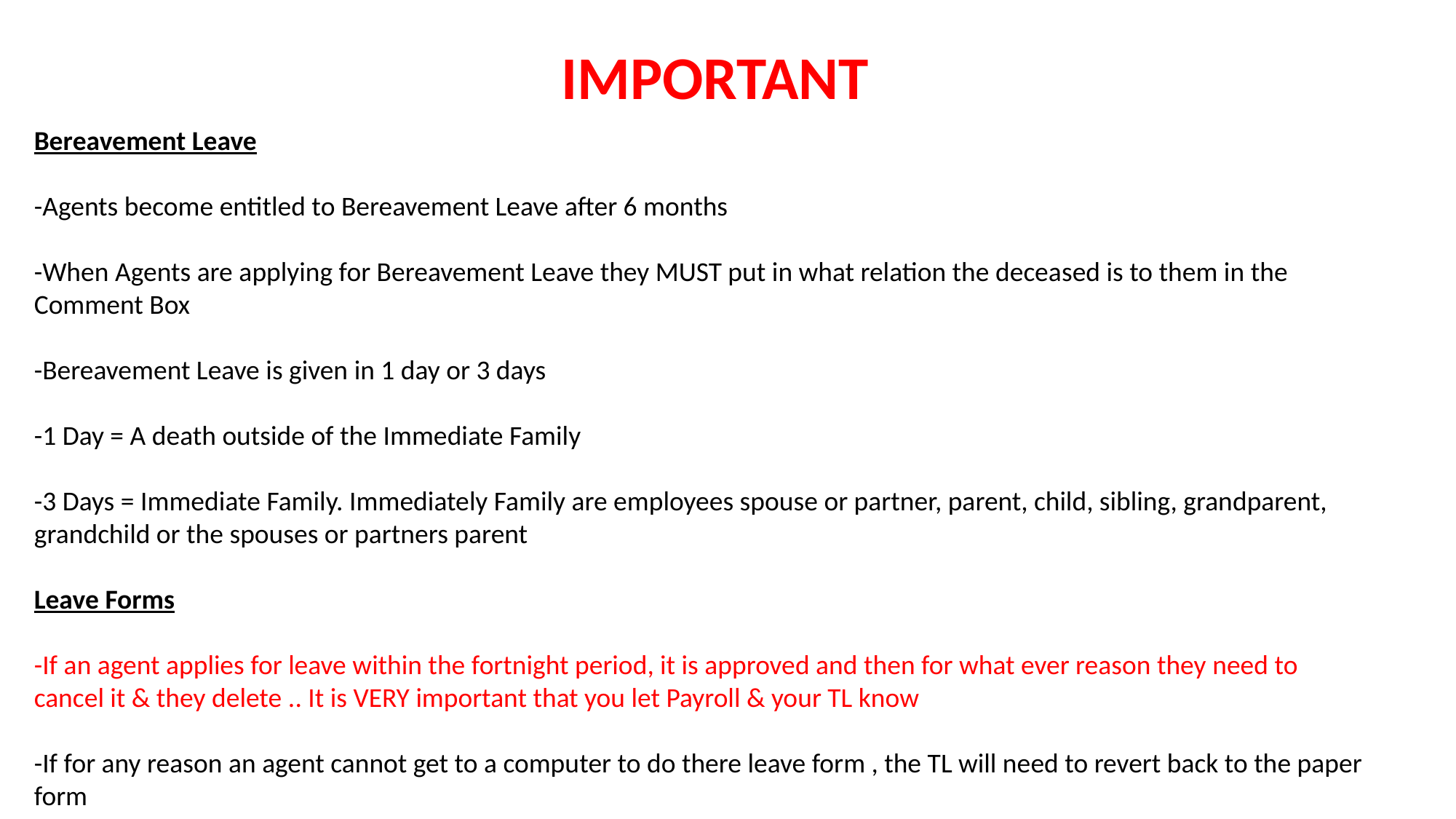

IMPORTANT
Bereavement Leave

-Agents become entitled to Bereavement Leave after 6 months

-When Agents are applying for Bereavement Leave they MUST put in what relation the deceased is to them in the Comment Box

-Bereavement Leave is given in 1 day or 3 days

-1 Day = A death outside of the Immediate Family

-3 Days = Immediate Family. Immediately Family are employees spouse or partner, parent, child, sibling, grandparent, grandchild or the spouses or partners parent

Leave Forms

-If an agent applies for leave within the fortnight period, it is approved and then for what ever reason they need to cancel it & they delete .. It is VERY important that you let Payroll & your TL know

-If for any reason an agent cannot get to a computer to do there leave form , the TL will need to revert back to the paper form